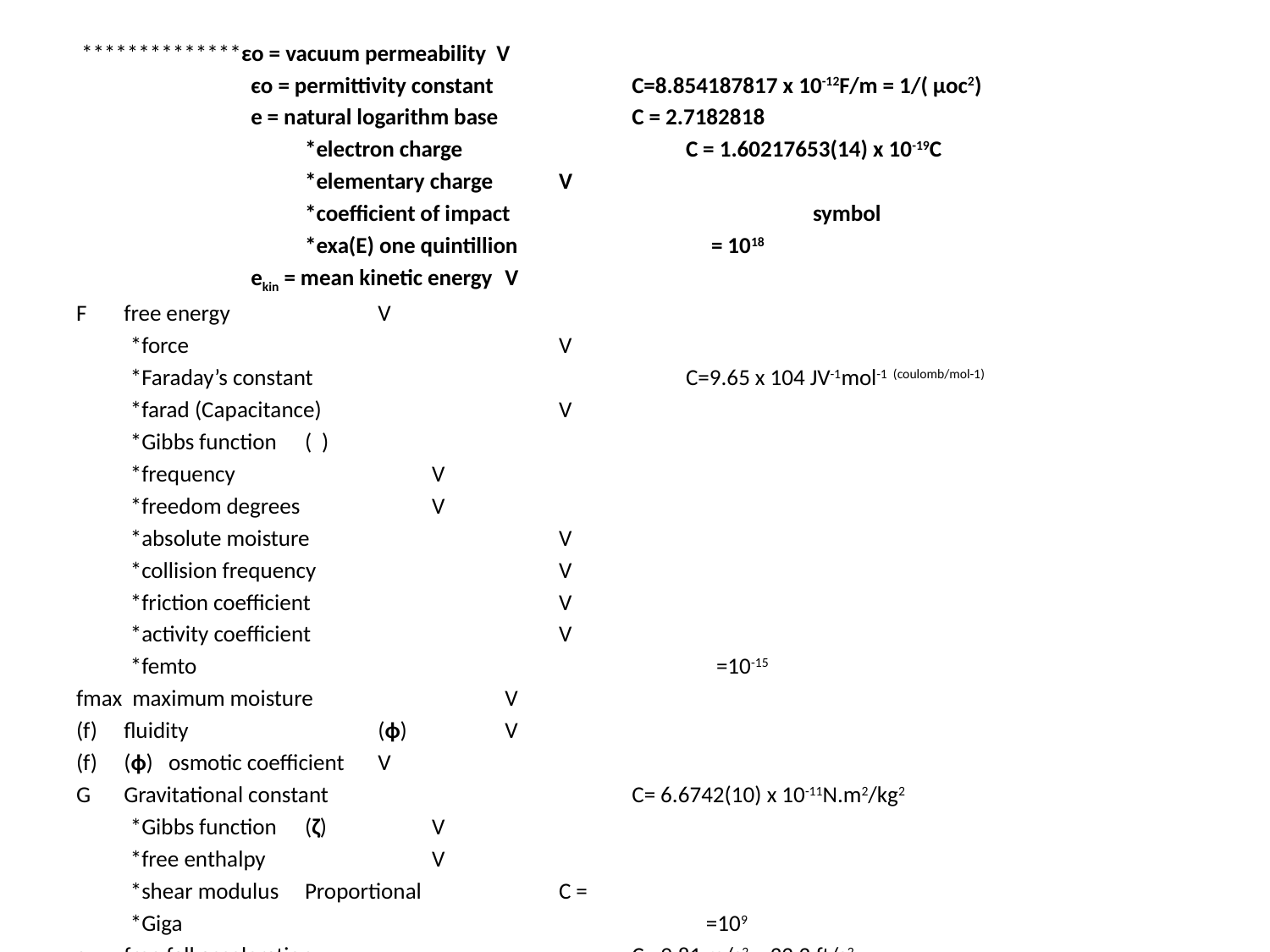

**************εo = vacuum permeability  V
		єo = permittivity constant		C=8.854187817 x 10-12F/m = 1/( μoc2)
		e = natural logarithm base		C = 2.7182818
		*electron charge		C = 1.60217653(14) x 10-19C
		*elementary charge	V
		*coefficient of impact			symbol
		*exa(E) one quintillion		     = 1018
		ekin = mean kinetic energy	V
F 	free energy		V
*force			V
*Faraday’s constant 			C=9.65 x 104 JV-1mol-1  (coulomb/mol-1)
*farad (Capacitance)		V
*Gibbs function 	(  )
*frequency		V
*freedom degrees		V
*absolute moisture		V
*collision frequency		V
*friction coefficient		V
*activity coefficient		V
*femto		     		      =10-15
fmax  maximum moisture		V
(f)	fluidity		(ф)	V
(f)	(ф)   osmotic coefficient	V
G	Gravitational constant			C= 6.6742(10) x 10-11N.m2/kg2
*Gibbs function	(ζ)	V
*free enthalpy		V
*shear modulus	Proportional		C =
*Giga				    =109
g	free fall acceleration			C= 9.81 m/s2 = 32.2 ft/s2
*osmotic coefficient		V
Г  gamma
*surface concentration	V